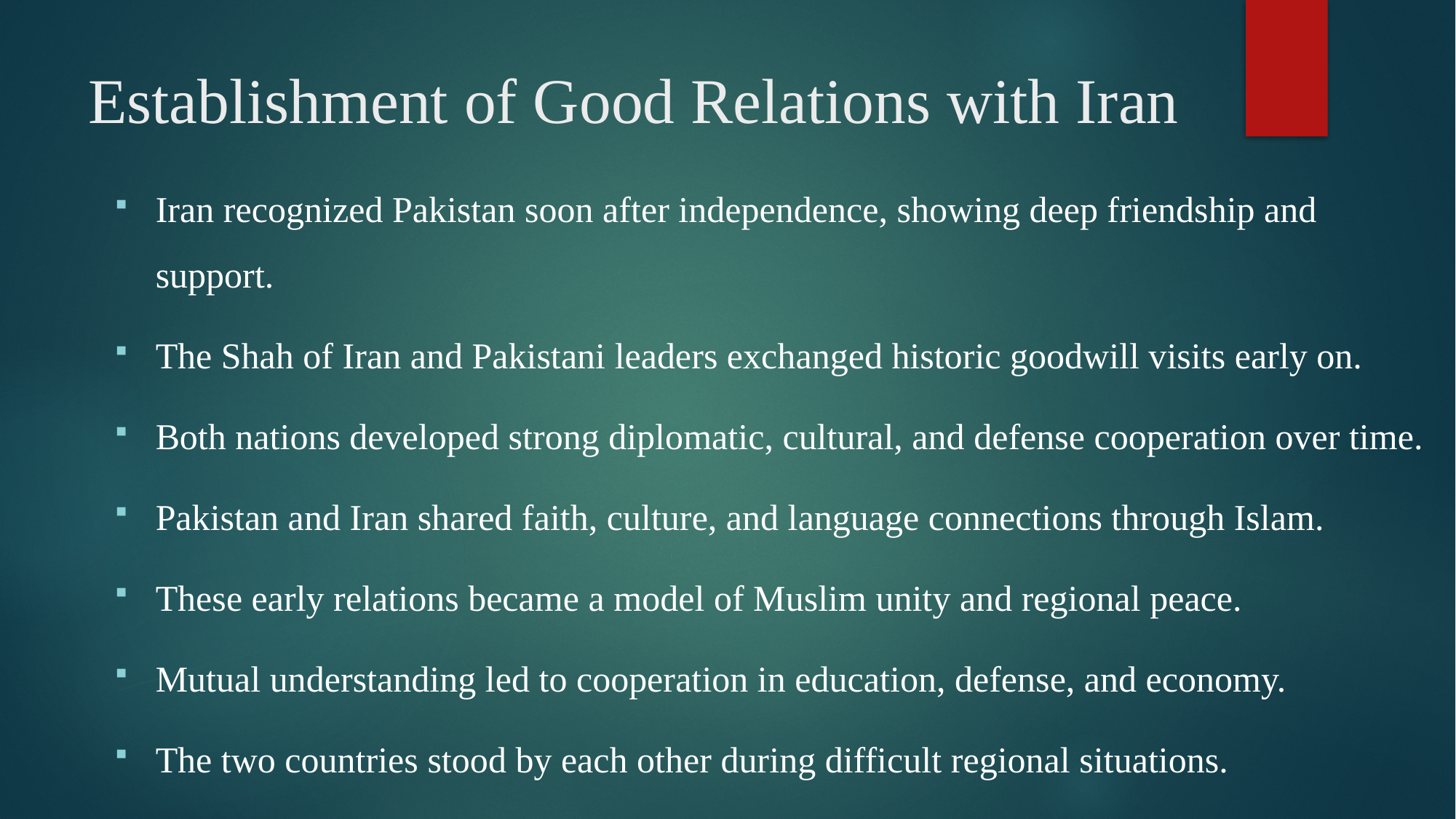

# Establishment of Good Relations with Iran
Iran recognized Pakistan soon after independence, showing deep friendship and support.
The Shah of Iran and Pakistani leaders exchanged historic goodwill visits early on.
Both nations developed strong diplomatic, cultural, and defense cooperation over time.
Pakistan and Iran shared faith, culture, and language connections through Islam.
These early relations became a model of Muslim unity and regional peace.
Mutual understanding led to cooperation in education, defense, and economy.
The two countries stood by each other during difficult regional situations.